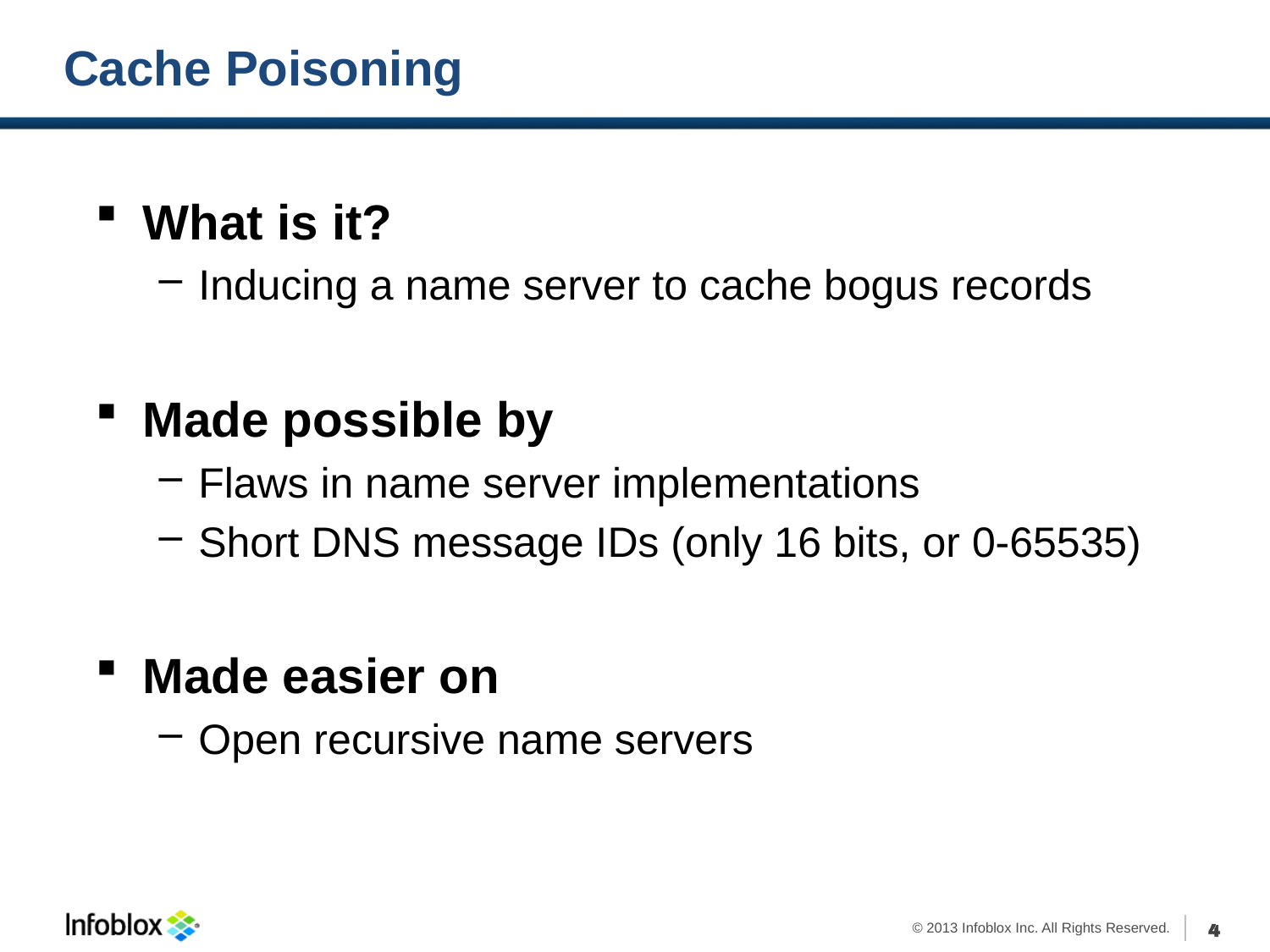

# Cache Poisoning
What is it?
Inducing a name server to cache bogus records

Made possible by
Flaws in name server implementations
Short DNS message IDs (only 16 bits, or 0-65535)

Made easier on
Open recursive name servers
4